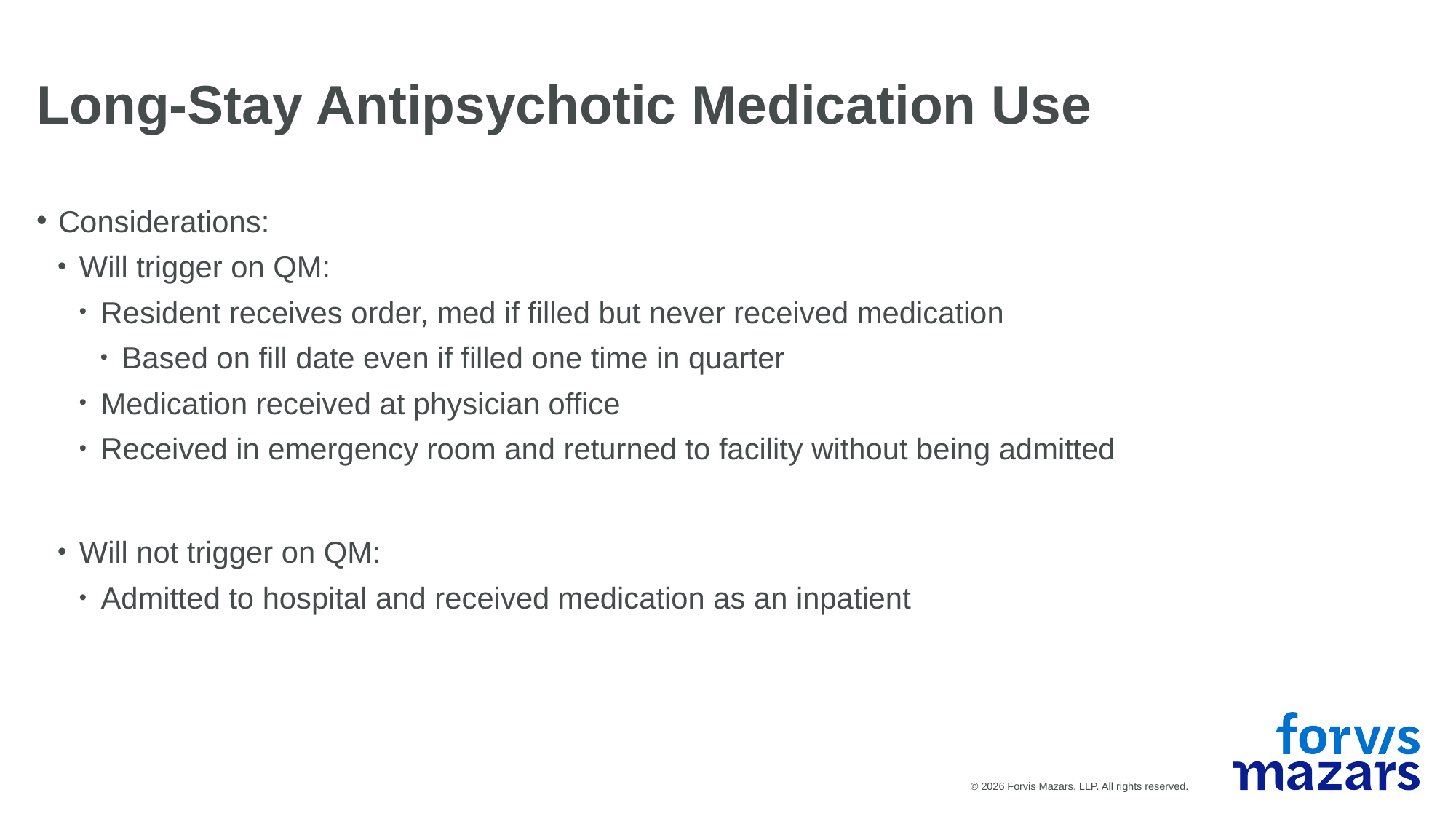

Long-Stay Antipsychotic Medication Use
Considerations:
Will trigger on QM:
Resident receives order, med if filled but never received medication
Based on fill date even if filled one time in quarter
Medication received at physician office
Received in emergency room and returned to facility without being admitted

Will not trigger on QM:
Admitted to hospital and received medication as an inpatient